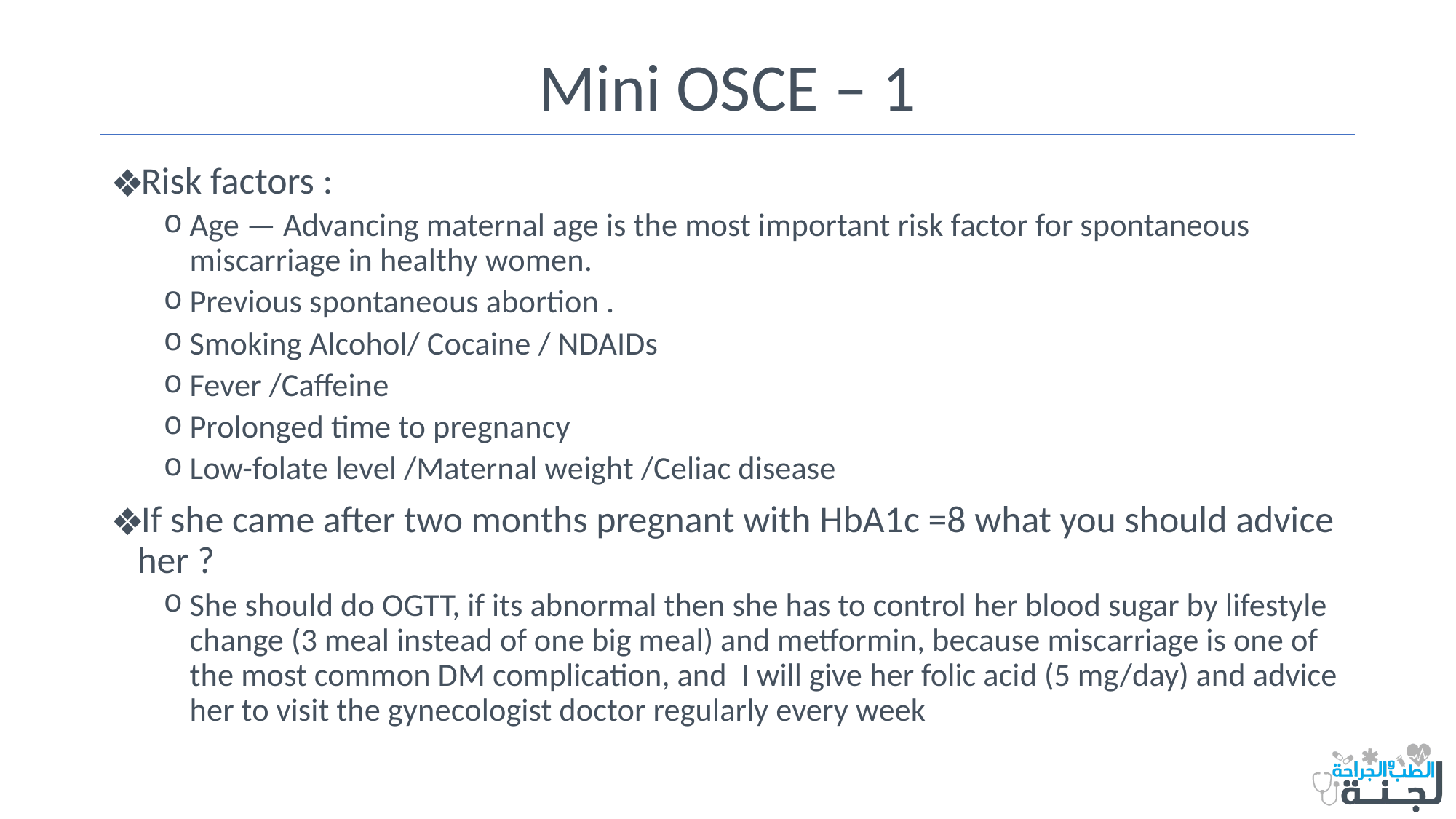

# Mini OSCE – 1
Risk factors :
Age — Advancing maternal age is the most important risk factor for spontaneous miscarriage in healthy women.
Previous spontaneous abortion .
Smoking Alcohol/ Cocaine / NDAIDs
Fever /Caffeine
Prolonged time to pregnancy
Low-folate level /Maternal weight /Celiac disease
If she came after two months pregnant with HbA1c =8 what you should advice her ?
She should do OGTT, if its abnormal then she has to control her blood sugar by lifestyle change (3 meal instead of one big meal) and metformin, because miscarriage is one of the most common DM complication, and  I will give her folic acid (5 mg/day) and advice her to visit the gynecologist doctor regularly every week